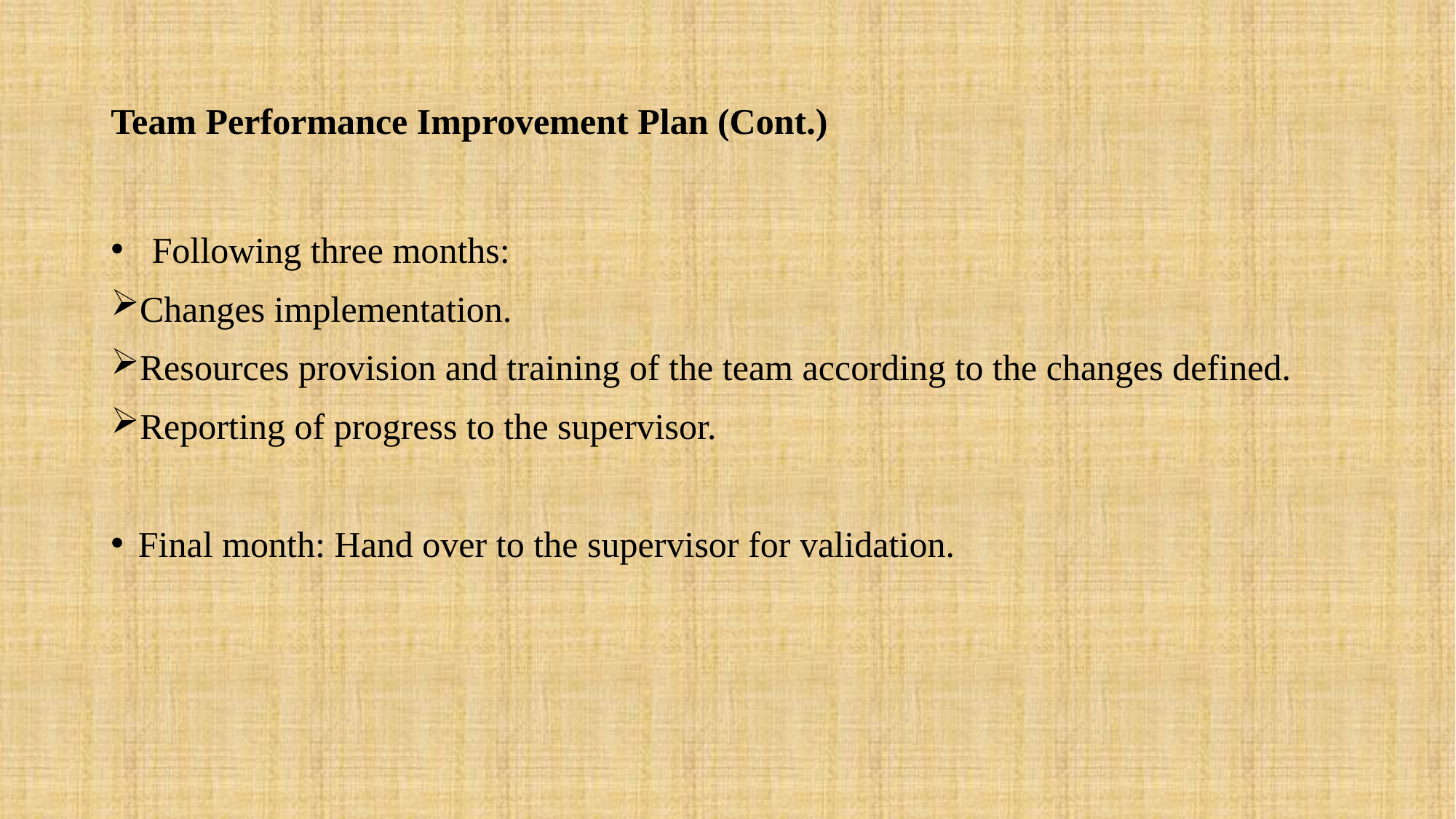

# Team Performance Improvement Plan (Cont.)
Following three months:
Changes implementation.
Resources provision and training of the team according to the changes defined.
Reporting of progress to the supervisor.

Final month: Hand over to the supervisor for validation.